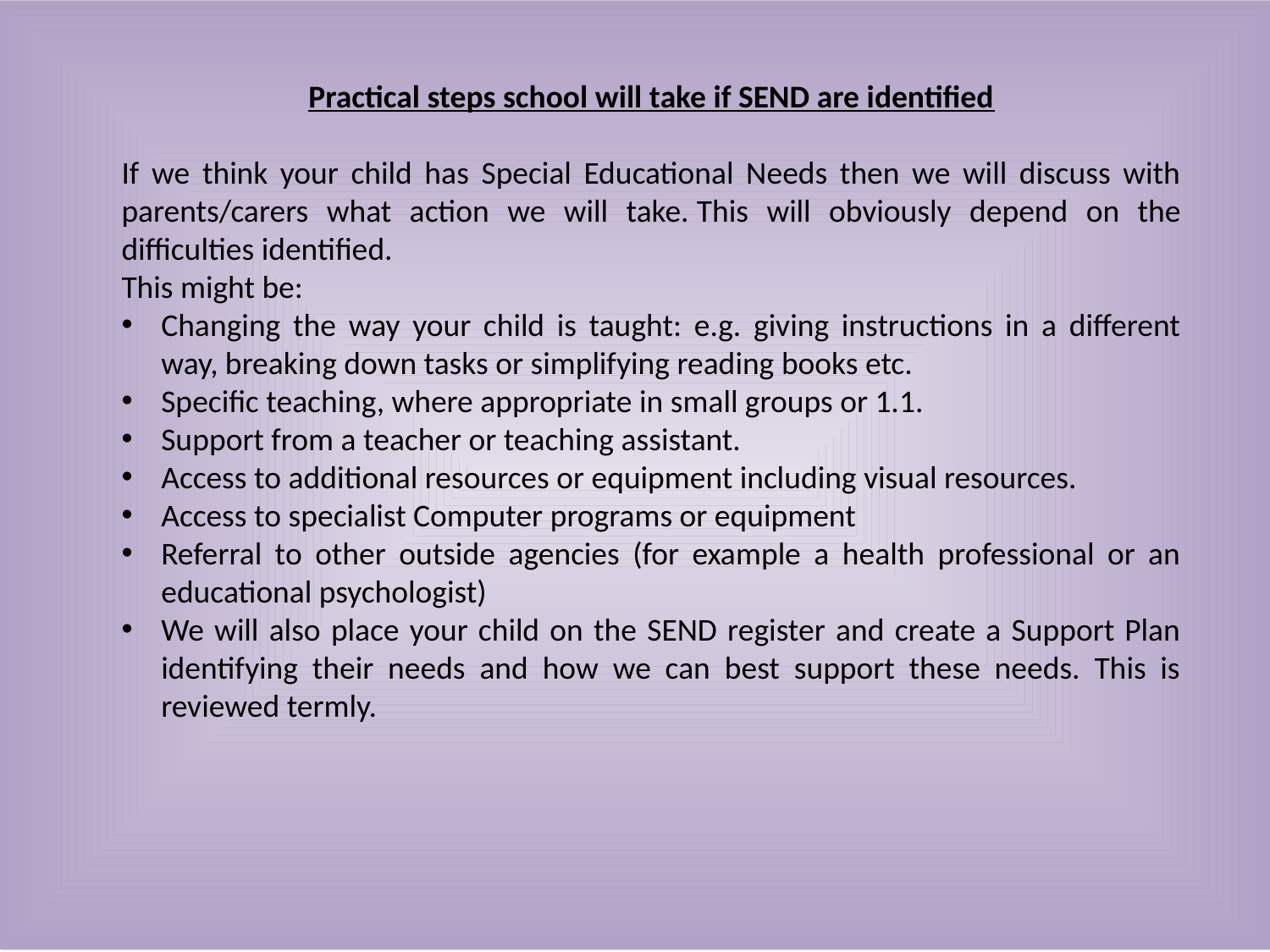

Practical steps school will take if SEND are identified

If we think your child has Special Educational Needs then we will discuss with parents/carers what action we will take. This will obviously depend on the difficulties identified.
This might be:
Changing the way your child is taught: e.g. giving instructions in a different way, breaking down tasks or simplifying reading books etc.
Specific teaching, where appropriate in small groups or 1.1.
Support from a teacher or teaching assistant.
Access to additional resources or equipment including visual resources.
Access to specialist Computer programs or equipment
Referral to other outside agencies (for example a health professional or an educational psychologist)
We will also place your child on the SEND register and create a Support Plan identifying their needs and how we can best support these needs. This is reviewed termly.